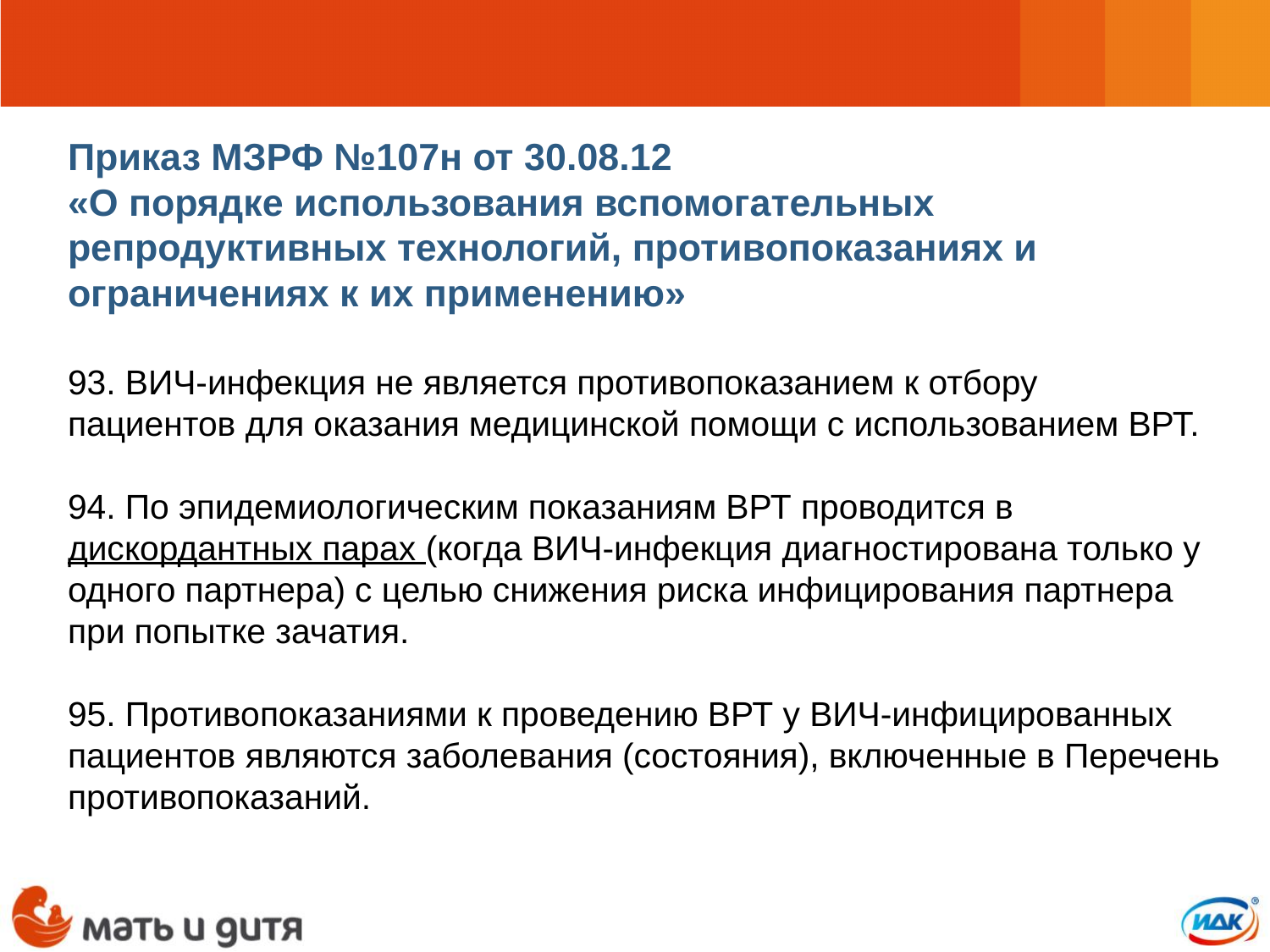

Приказ МЗРФ №107н от 30.08.12
«О порядке использования вспомогательных репродуктивных технологий, противопоказаниях и ограничениях к их применению»

93. ВИЧ-инфекция не является противопоказанием к отбору  пациентов для оказания медицинской помощи с использованием ВРТ.

94. По эпидемиологическим показаниям ВРТ проводится в дискордантных парах (когда ВИЧ-инфекция диагностирована только у одного партнера) с целью снижения риска инфицирования партнера при попытке зачатия.

95. Противопоказаниями к проведению ВРТ у ВИЧ-инфицированных пациентов являются заболевания (состояния), включенные в Перечень противопоказаний.